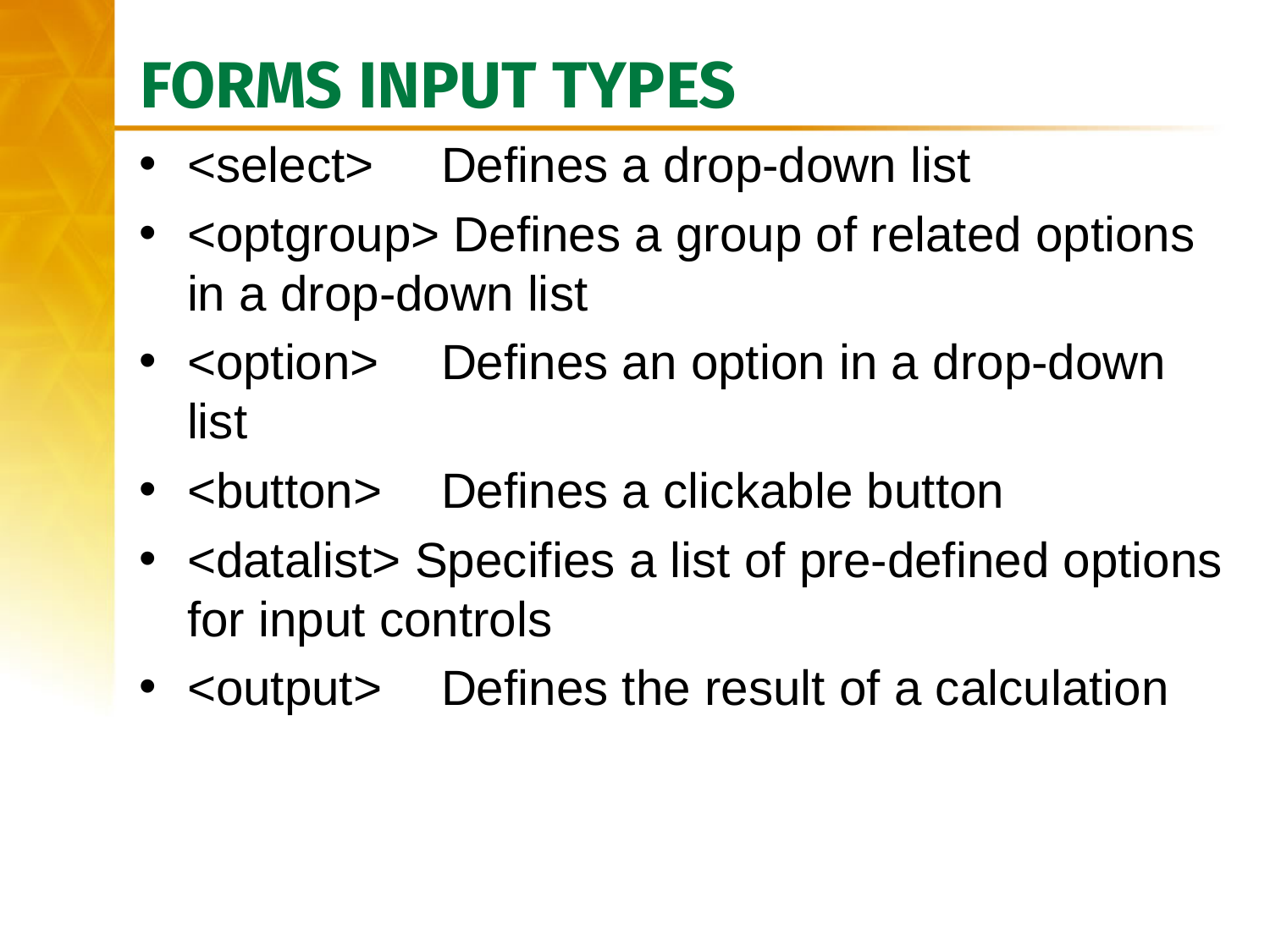

# FORMS INPUT TYPES
<select>	Defines a drop-down list
<optgroup> Defines a group of related options in a drop-down list
<option>	Defines an option in a drop-down list
<button>	Defines a clickable button
<datalist> Specifies a list of pre-defined options for input controls
<output>	Defines the result of a calculation